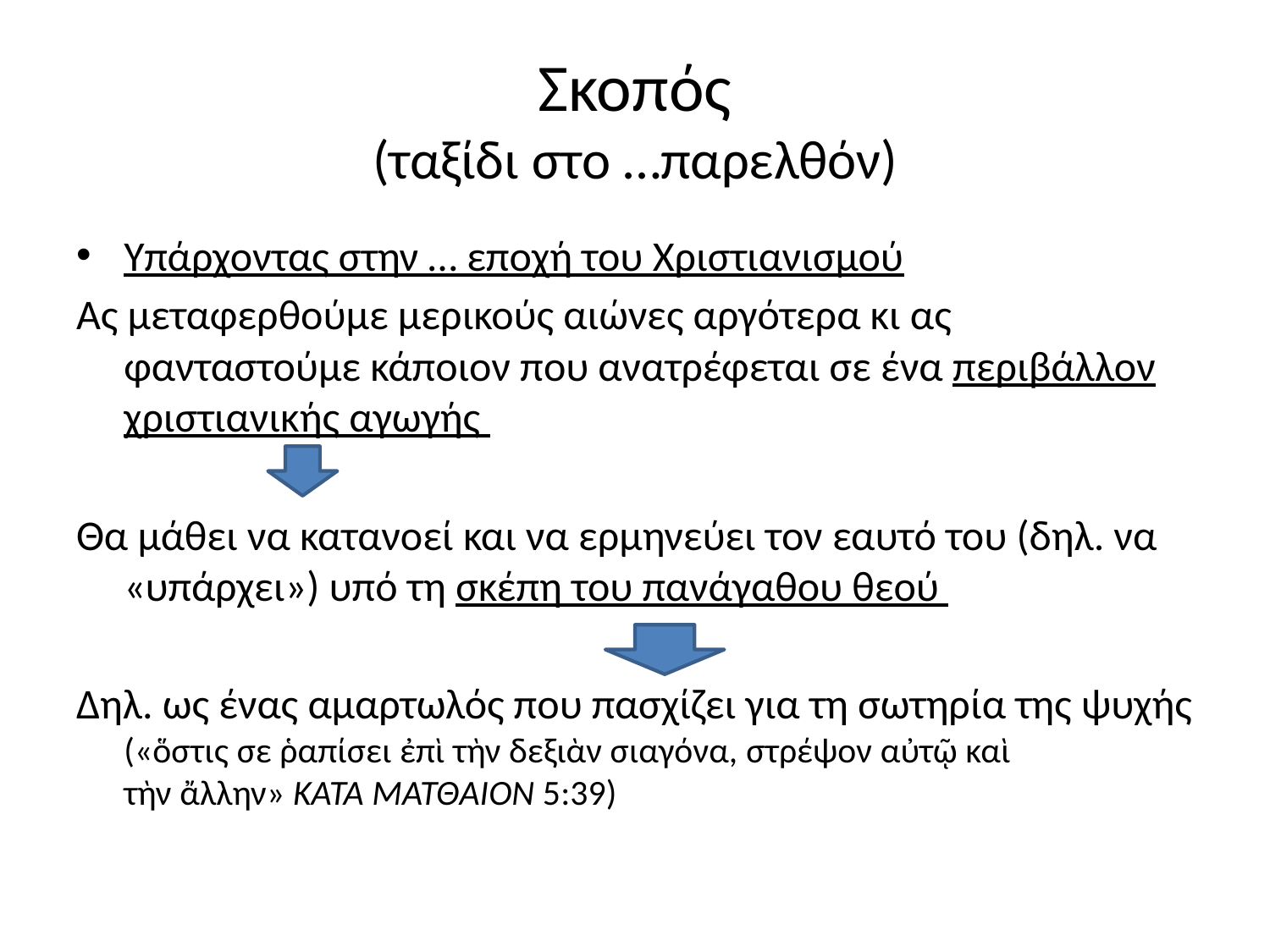

# Σκοπός (ταξίδι στο …παρελθόν)
Υπάρχοντας στην … εποχή του Χριστιανισμού
Ας μεταφερθούμε μερικούς αιώνες αργότερα κι ας φανταστούμε κάποιον που ανατρέφεται σε ένα περιβάλλον χριστιανικής αγωγής

Θα μάθει να κατανοεί και να ερμηνεύει τον εαυτό του (δηλ. να «υπάρχει») υπό τη σκέπη του πανάγαθου θεού

Δηλ. ως ένας αμαρτωλός που πασχίζει για τη σωτηρία της ψυχής («ὅστις σε ῥαπίσει ἐπὶ τὴν δεξιὰν σιαγόνα, στρέψον αὐτῷ καὶ τὴν ἄλλην» ΚΑΤΑ ΜΑΤΘΑΙΟΝ 5:39)